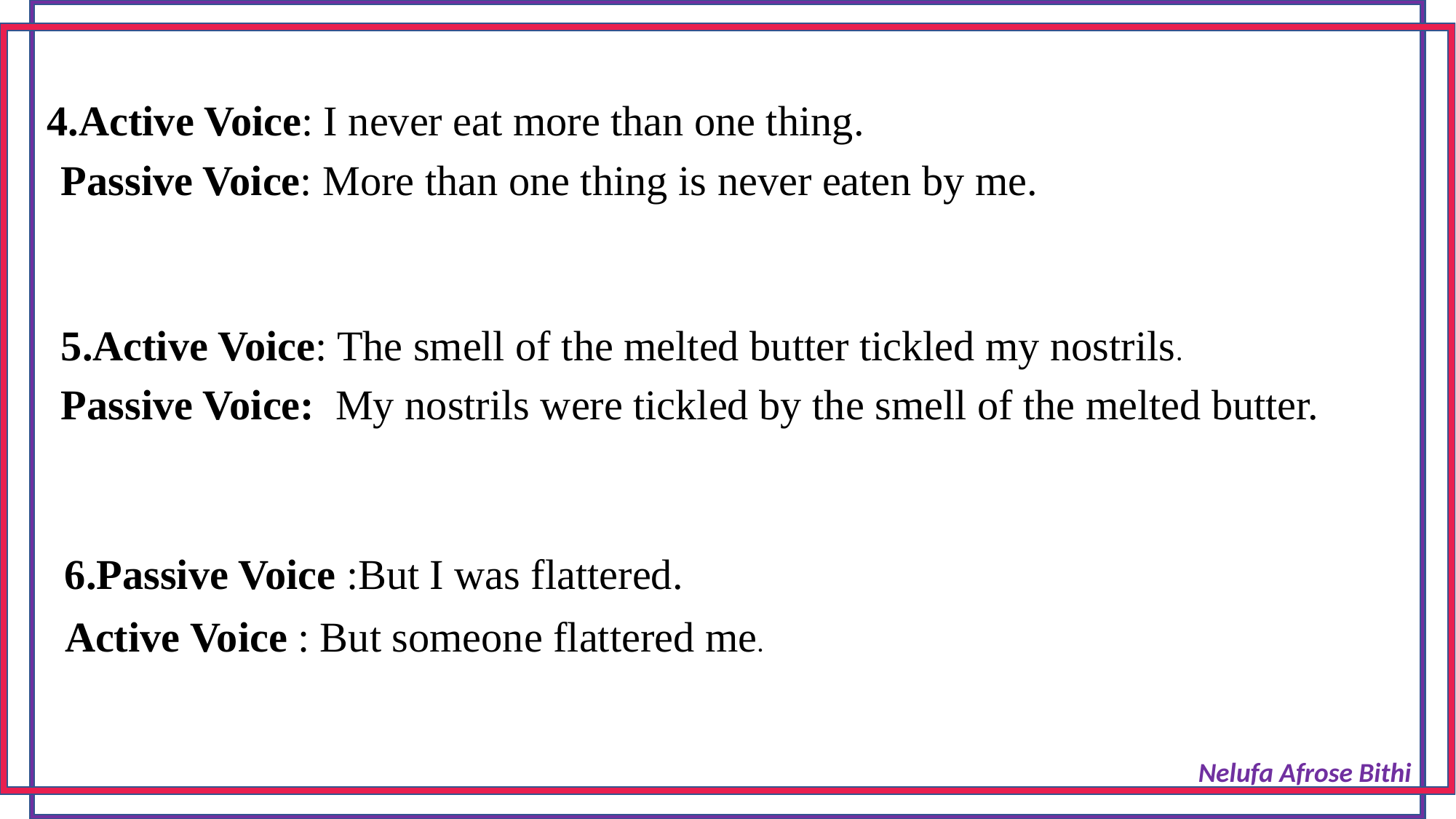

4.Active Voice: I never eat more than one thing.
Passive Voice: More than one thing is never eaten by me.
5.Active Voice: The smell of the melted butter tickled my nostrils.
Passive Voice:  My nostrils were tickled by the smell of the melted butter.
6.Passive Voice :But I was flattered.
Active Voice : But someone flattered me.